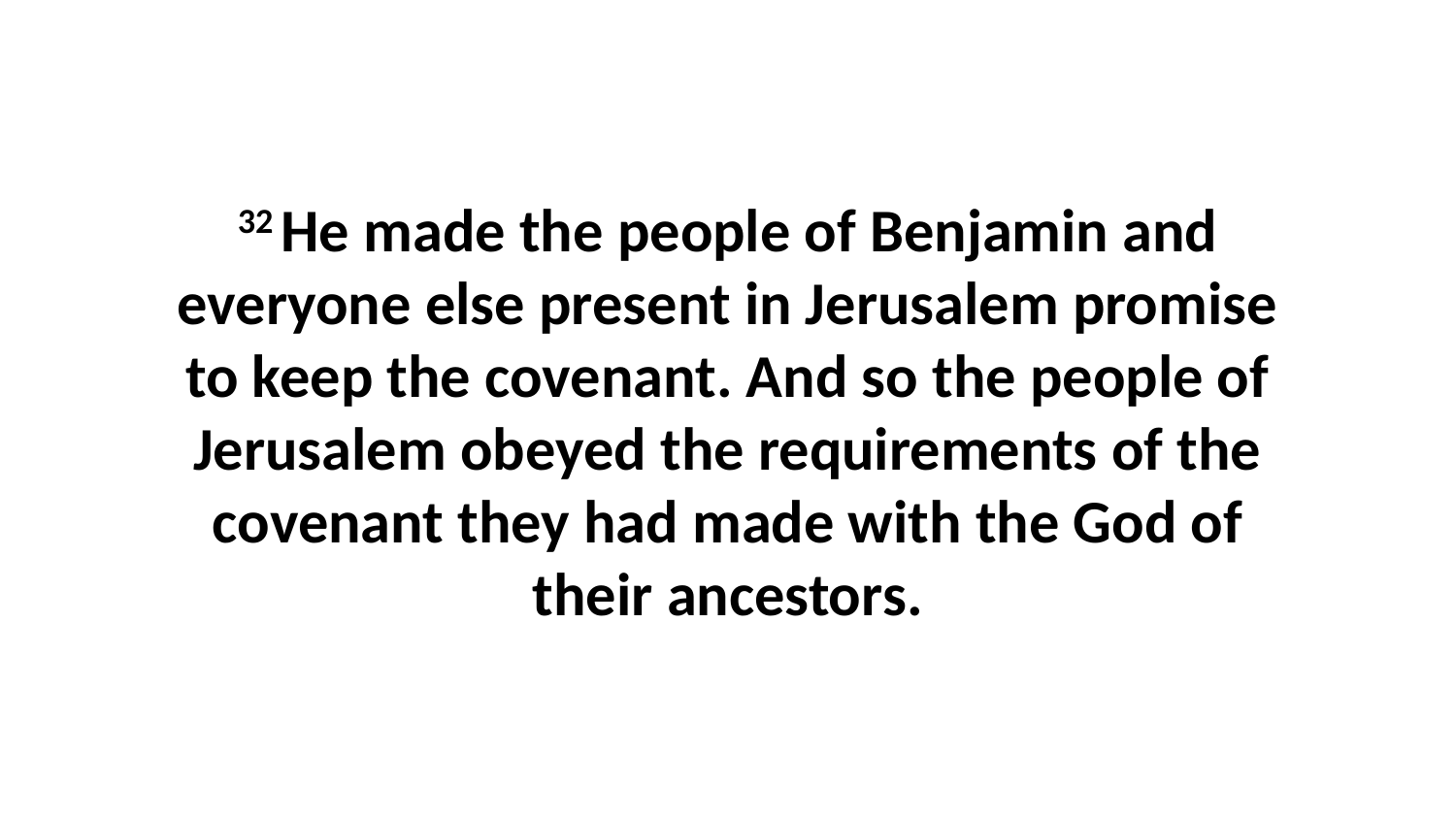

32 He made the people of Benjamin and everyone else present in Jerusalem promise to keep the covenant. And so the people of Jerusalem obeyed the requirements of the covenant they had made with the God of their ancestors.